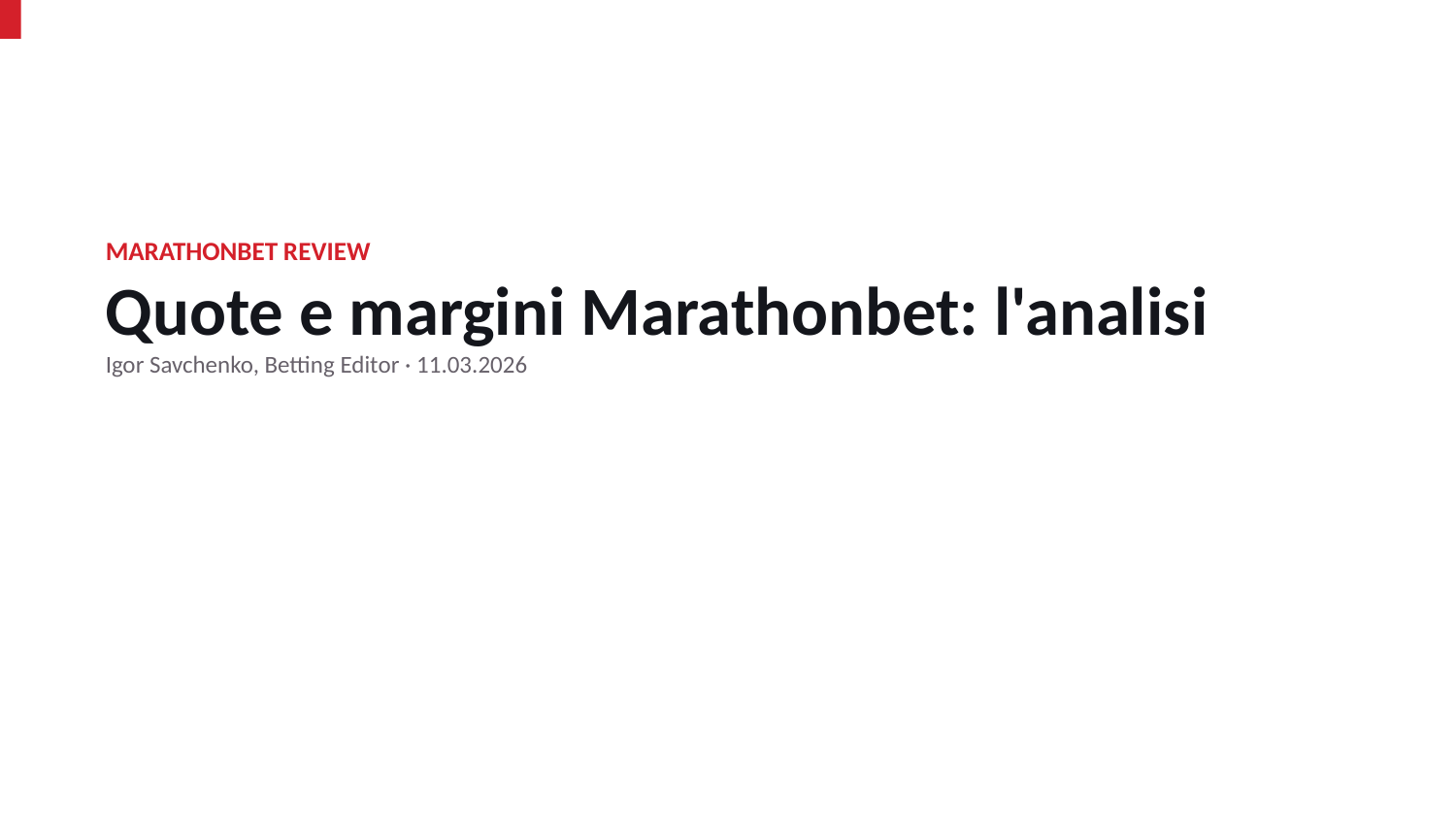

MARATHONBET REVIEW
Quote e margini Marathonbet: l'analisi
Igor Savchenko, Betting Editor · 11.03.2026